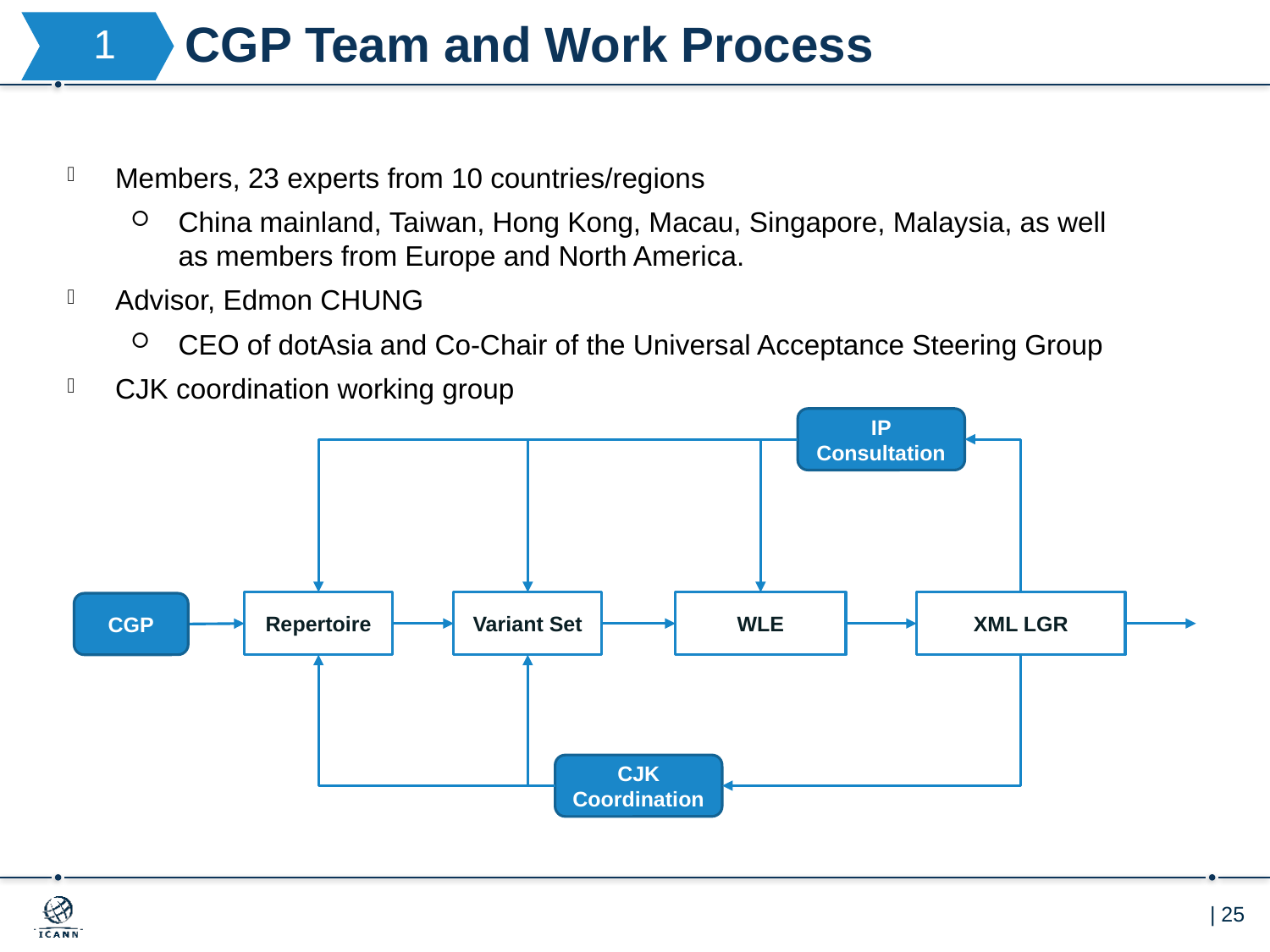

# CGP  CGP Team and Work Process
1
Members, 23 experts from 10 countries/regions
China mainland, Taiwan, Hong Kong, Macau, Singapore, Malaysia, as well as members from Europe and North America.
Advisor, Edmon CHUNG
CEO of dotAsia and Co-Chair of the Universal Acceptance Steering Group
CJK coordination working group
IP
Consultation
WLE
XML LGR
Repertoire
Variant Set
CGP
CJK Coordination